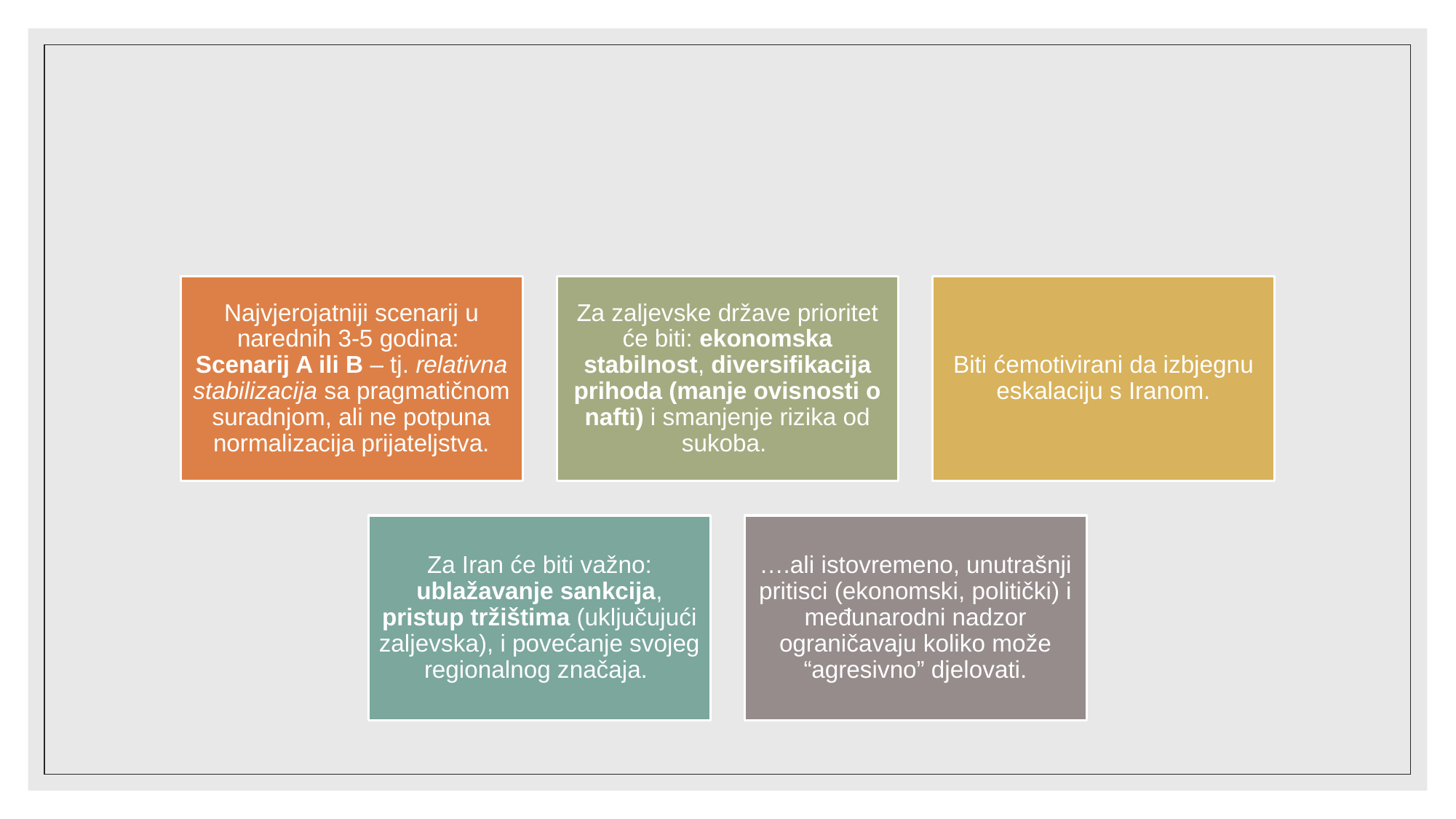

#
Najvjerojatniji scenarij u narednih 3-5 godina:  Scenarij A ili B – tj. relativna stabilizacija sa pragmatičnom suradnjom, ali ne potpuna normalizacija prijateljstva.
Za zaljevske države prioritet će biti: ekonomska stabilnost, diversifikacija prihoda (manje ovisnosti o nafti) i smanjenje rizika od sukoba.
Biti ćemotivirani da izbjegnu eskalaciju s Iranom.
Za Iran će biti važno: ublažavanje sankcija, pristup tržištima (uključujući zaljevska), i povećanje svojeg regionalnog značaja.
….ali istovremeno, unutrašnji pritisci (ekonomski, politički) i međunarodni nadzor ograničavaju koliko može “agresivno” djelovati.